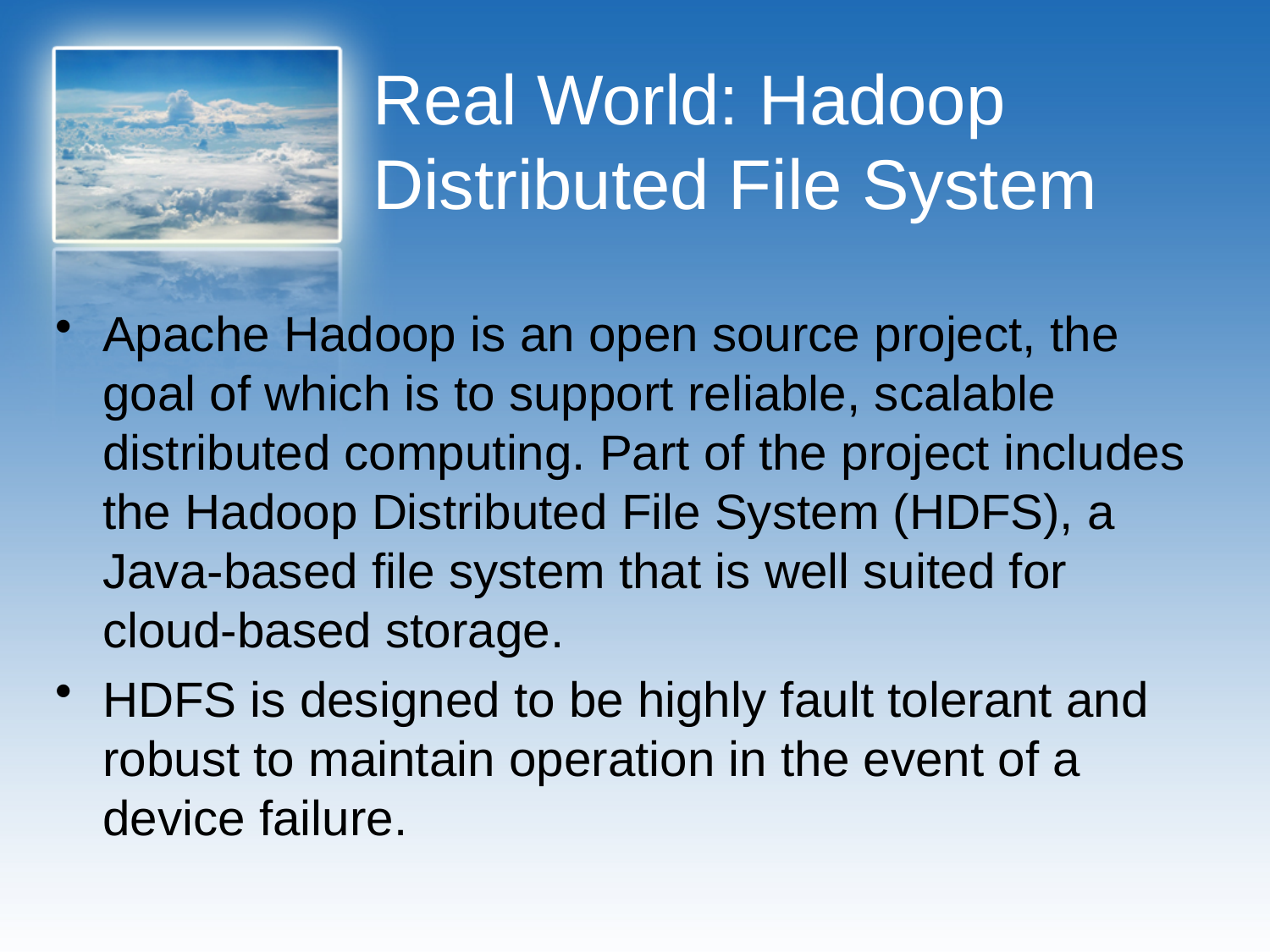

# Real World: Hadoop Distributed File System
Apache Hadoop is an open source project, the goal of which is to support reliable, scalable distributed computing. Part of the project includes the Hadoop Distributed File System (HDFS), a Java-based file system that is well suited for cloud-based storage.
HDFS is designed to be highly fault tolerant and robust to maintain operation in the event of a device failure.